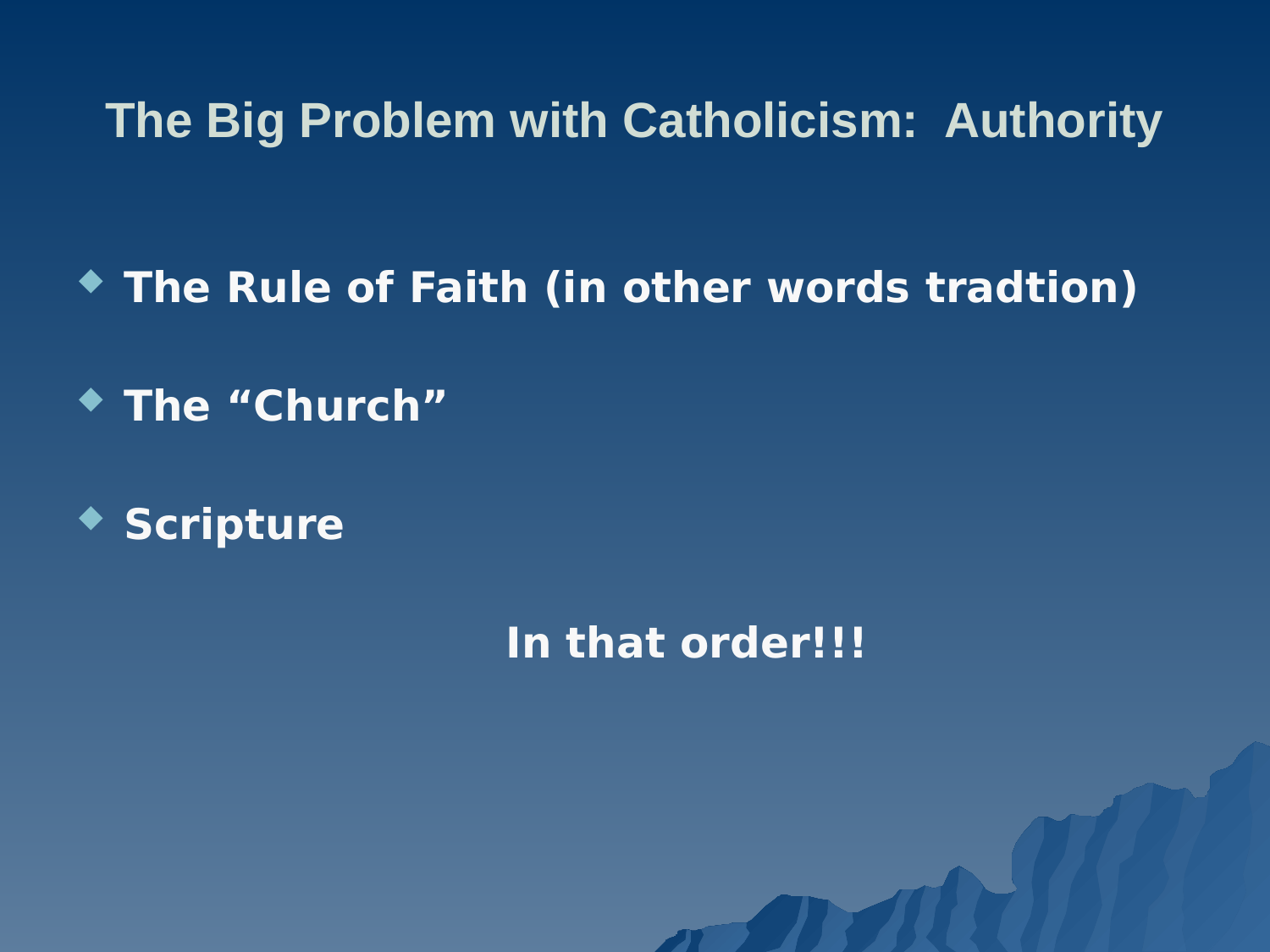

# The Big Problem with Catholicism:  Authority
The Rule of Faith (in other words tradtion)

The “Church”

Scripture

                             In that order!!!